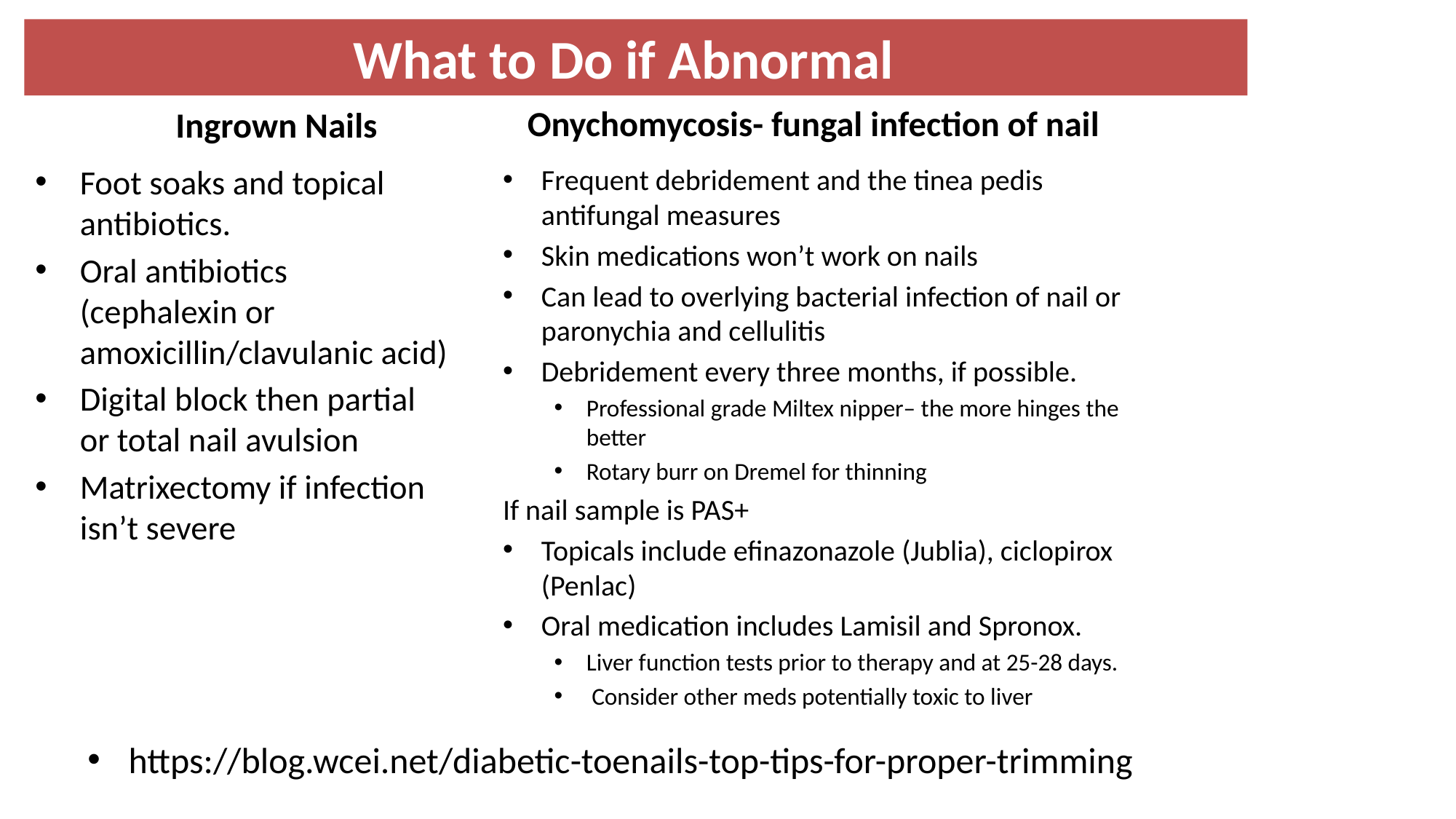

# What to Do if Abnormal
Onychomycosis- fungal infection of nail
Ingrown Nails
Foot soaks and topical antibiotics.
Oral antibiotics (cephalexin or amoxicillin/clavulanic acid)
Digital block then partial or total nail avulsion
Matrixectomy if infection isn’t severe

Frequent debridement and the tinea pedis antifungal measures
Skin medications won’t work on nails
Can lead to overlying bacterial infection of nail or paronychia and cellulitis
Debridement every three months, if possible.
Professional grade Miltex nipper– the more hinges the better
Rotary burr on Dremel for thinning
If nail sample is PAS+
Topicals include efinazonazole (Jublia), ciclopirox (Penlac)
Oral medication includes Lamisil and Spronox.
Liver function tests prior to therapy and at 25-28 days.
 Consider other meds potentially toxic to liver

https://blog.wcei.net/diabetic-toenails-top-tips-for-proper-trimming